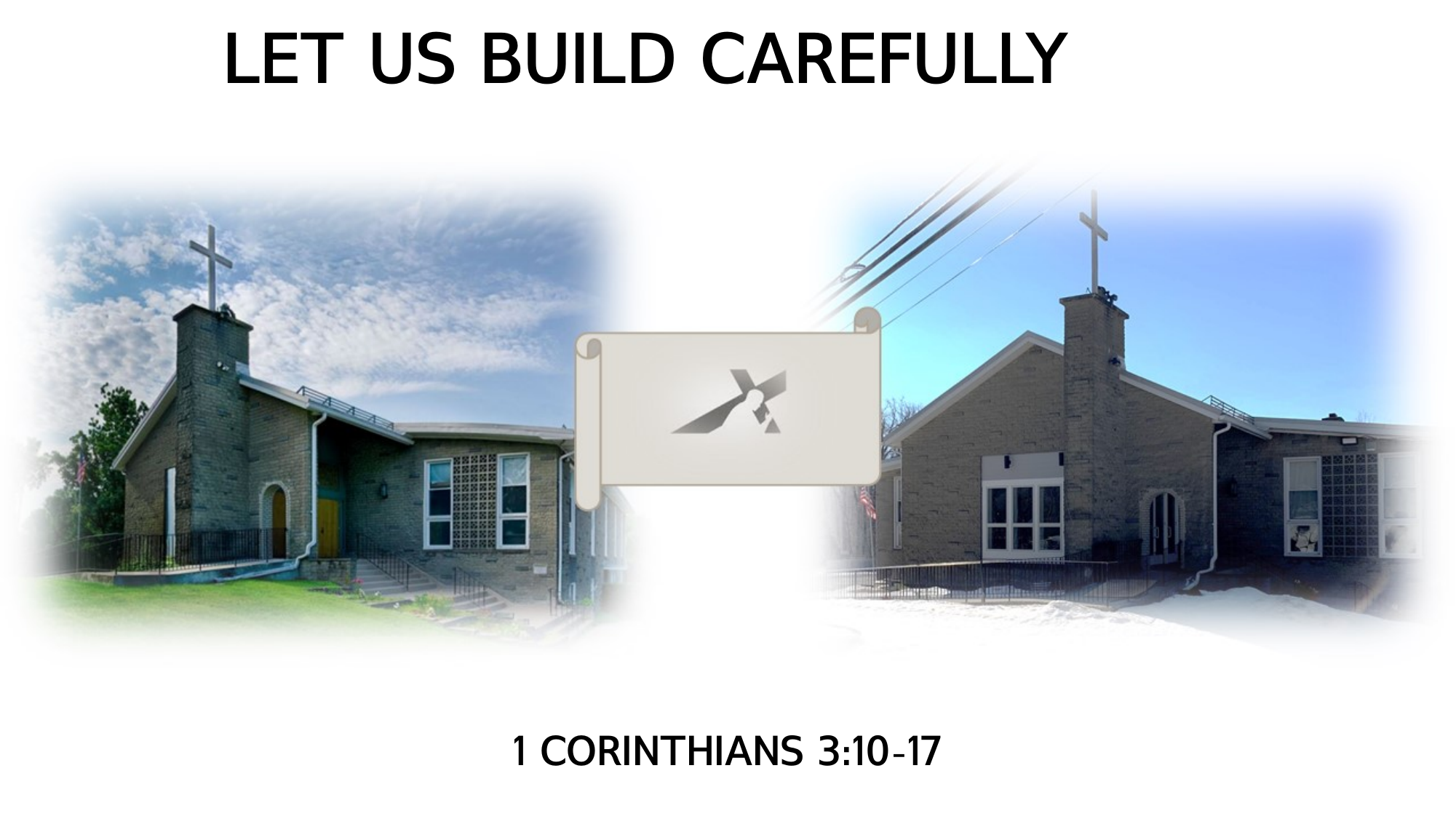

# Let Us Build Carefully
1 Corinthians 3:10-17